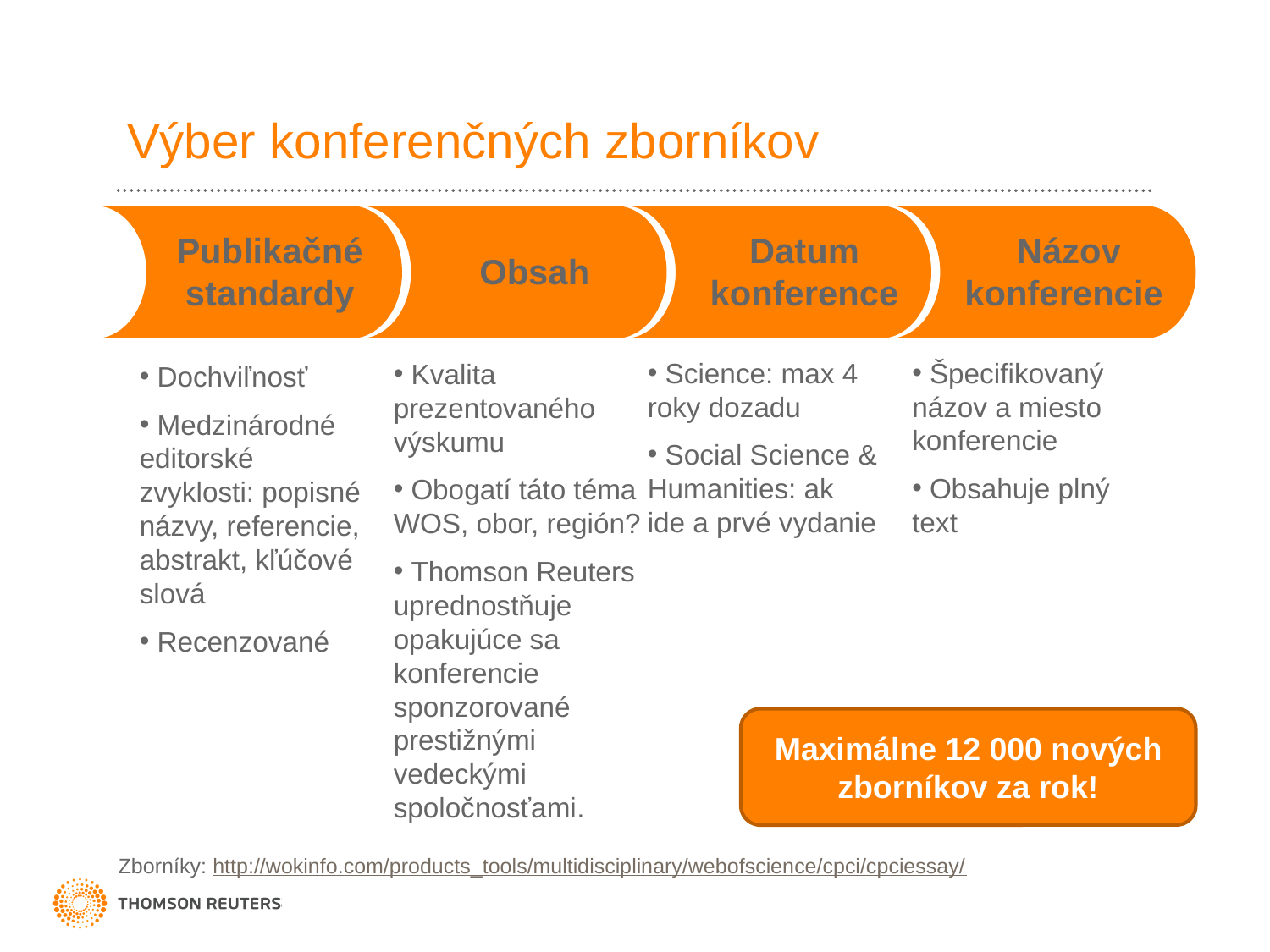

# Výber konferenčných zborníkov

Publikačné standardy
Datum konference
Názov konferencie
Obsah

 Science: max 4 roky dozadu
 Social Science & Humanities: ak ide a prvé vydanie
 Špecifikovaný názov a miesto konferencie
 Obsahuje plný text

 Kvalita prezentovaného výskumu
 Obogatí táto téma WOS, obor, región?
 Thomson Reuters uprednostňuje opakujúce sa konferencie sponzorované prestižnými vedeckými spoločnosťami.
 Dochviľnosť
 Medzinárodné editorské zvyklosti: popisné názvy, referencie, abstrakt, kľúčové slová
 Recenzované

Maximálne 12 000 nových zborníkov za rok!
Zborníky: http://wokinfo.com/products_tools/multidisciplinary/webofscience/cpci/cpciessay/